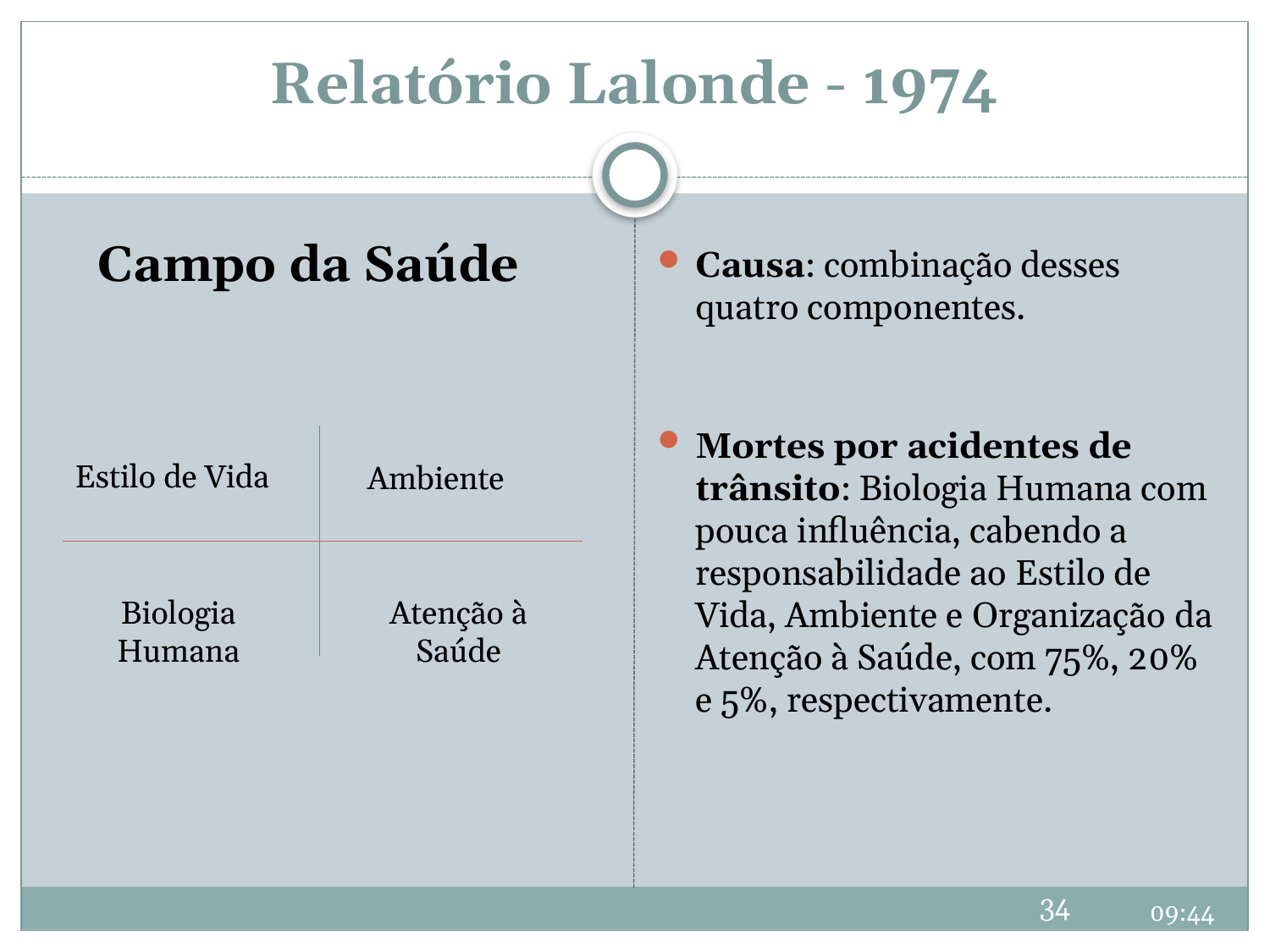

# Relatório Lalonde - 1974

Causa: combinação desses quatro componentes.

Mortes por acidentes de trânsito: Biologia Humana com pouca influência, cabendo a responsabilidade ao Estilo de Vida, Ambiente e Organização da Atenção à Saúde, com 75%, 20% e 5%, respectivamente.
Campo da Saúde
Estilo de Vida
Ambiente
Biologia Humana
Atenção à Saúde
34
09:44